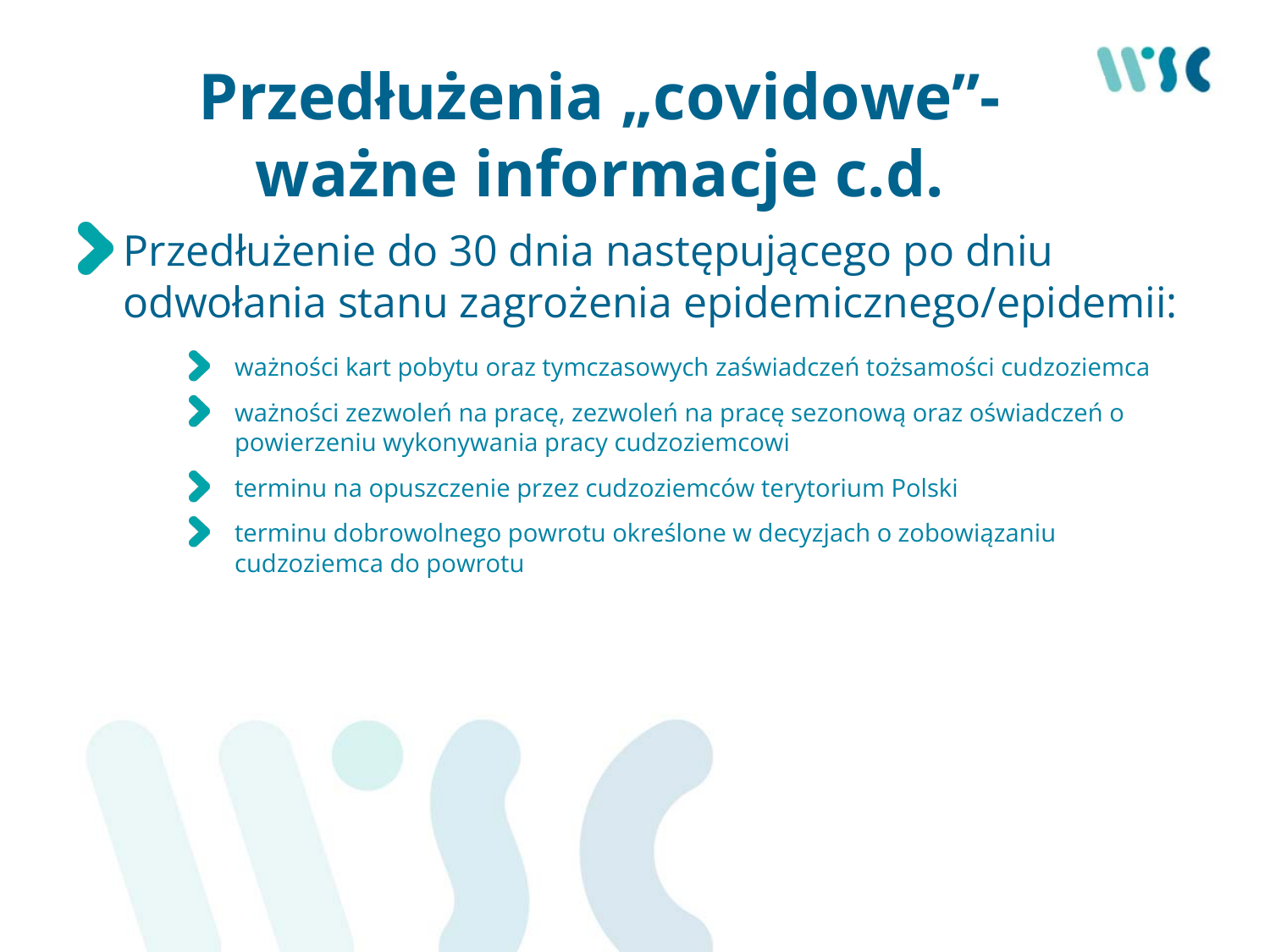

# Przedłużenia „covidowe”- ważne informacje c.d.
Przedłużenie do 30 dnia następującego po dniu odwołania stanu zagrożenia epidemicznego/epidemii:
ważności kart pobytu oraz tymczasowych zaświadczeń tożsamości cudzoziemca
ważności zezwoleń na pracę, zezwoleń na pracę sezonową oraz oświadczeń o powierzeniu wykonywania pracy cudzoziemcowi
terminu na opuszczenie przez cudzoziemców terytorium Polski
terminu dobrowolnego powrotu określone w decyzjach o zobowiązaniu cudzoziemca do powrotu